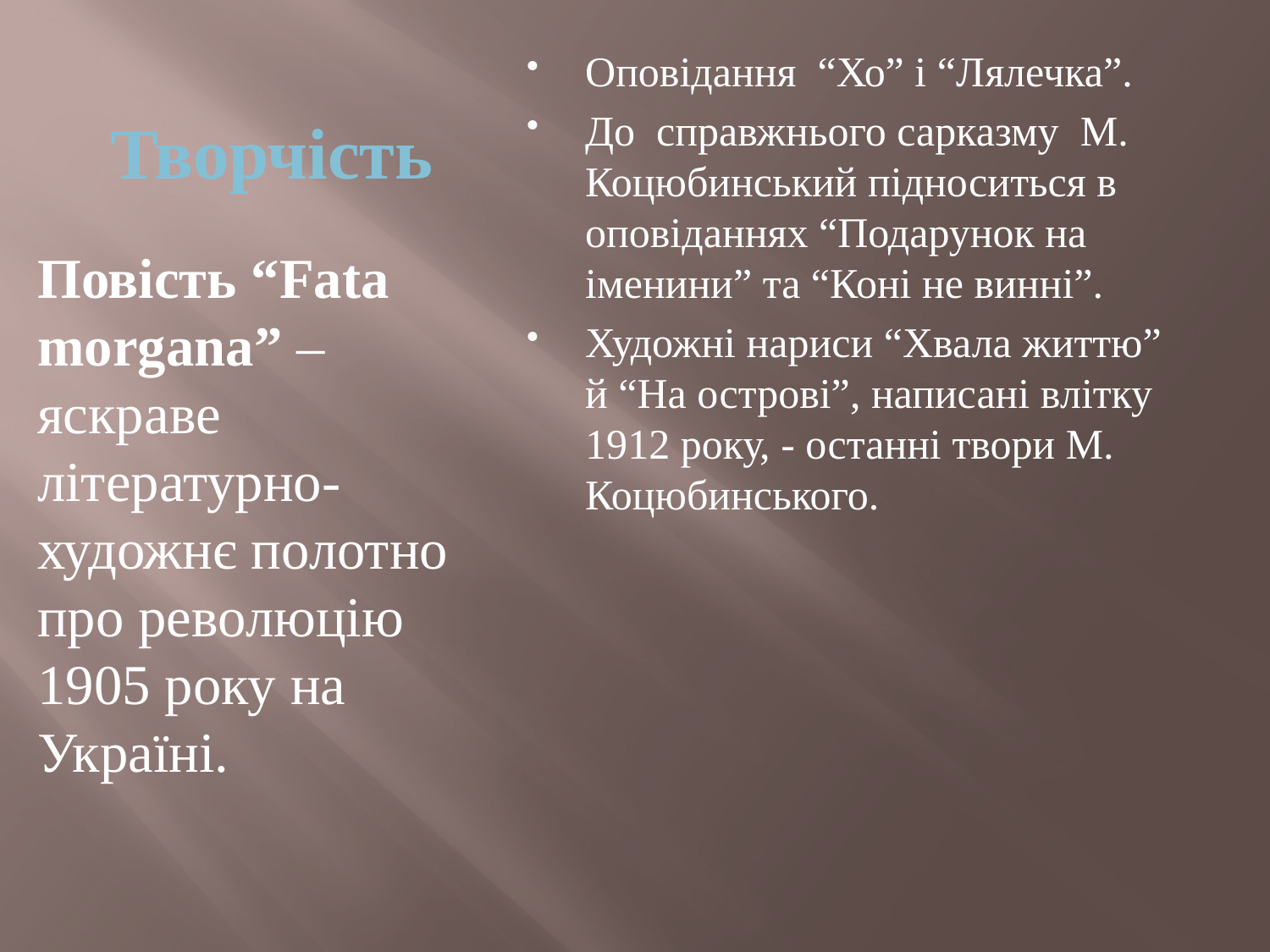

# Творчість
Оповідання  “Хо” і “Лялечка”.
До  справжнього сарказму  М. Коцюбинський підноситься в оповіданнях “Подарунок на іменини” та “Коні не винні”.
Художні нариси “Хвала життю” й “На острові”, написані влітку 1912 року, - останні твори М. Коцюбинського.
Повість “Fata morgana” – яскраве літературно-художнє полотно про революцію 1905 року на Україні.